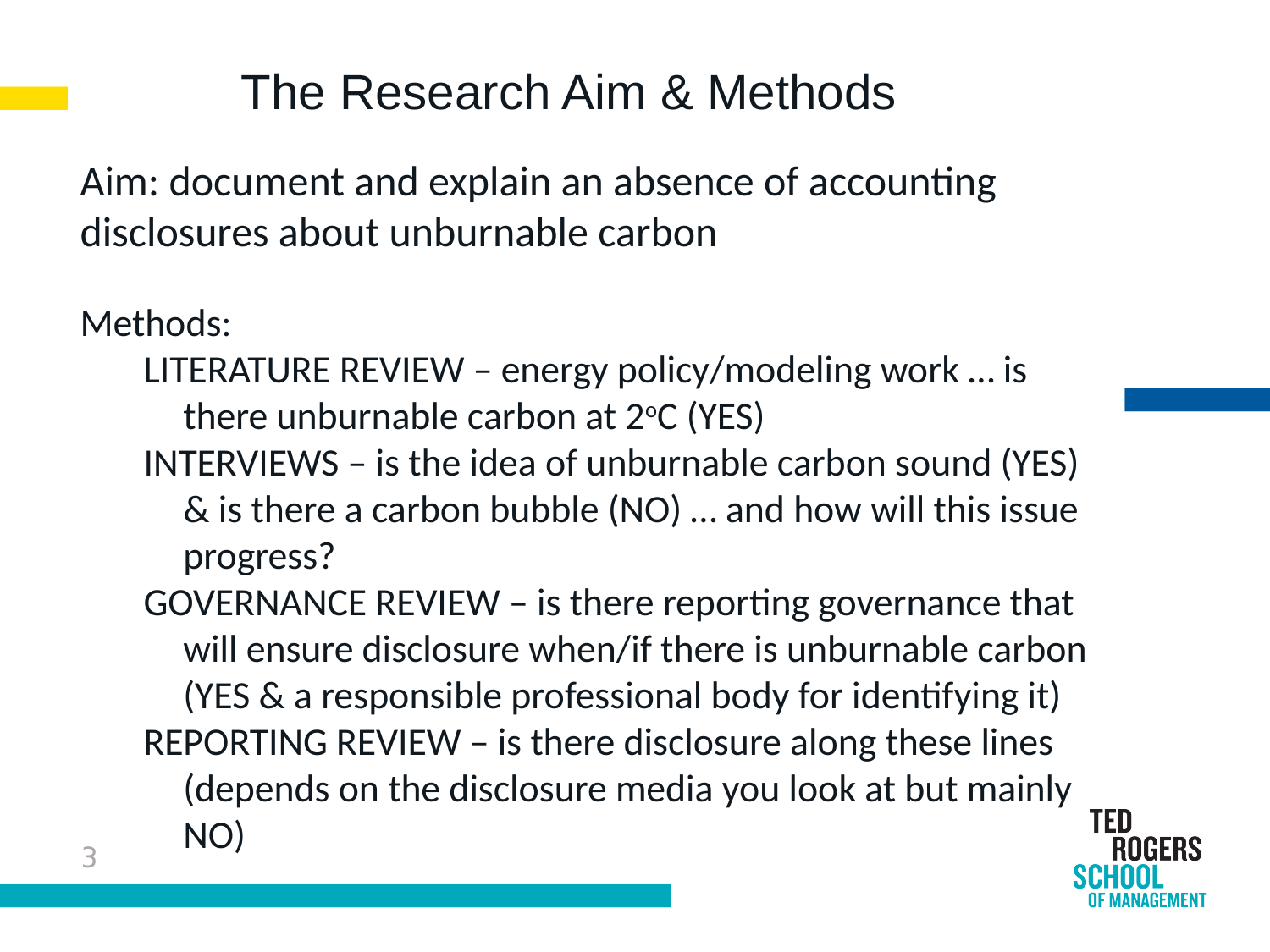

The Research Aim & Methods
Aim: document and explain an absence of accounting disclosures about unburnable carbon

Methods:
LITERATURE REVIEW – energy policy/modeling work … is there unburnable carbon at 2oC (YES)
INTERVIEWS – is the idea of unburnable carbon sound (YES) & is there a carbon bubble (NO) … and how will this issue progress?
GOVERNANCE REVIEW – is there reporting governance that will ensure disclosure when/if there is unburnable carbon (YES & a responsible professional body for identifying it)
REPORTING REVIEW – is there disclosure along these lines (depends on the disclosure media you look at but mainly NO)